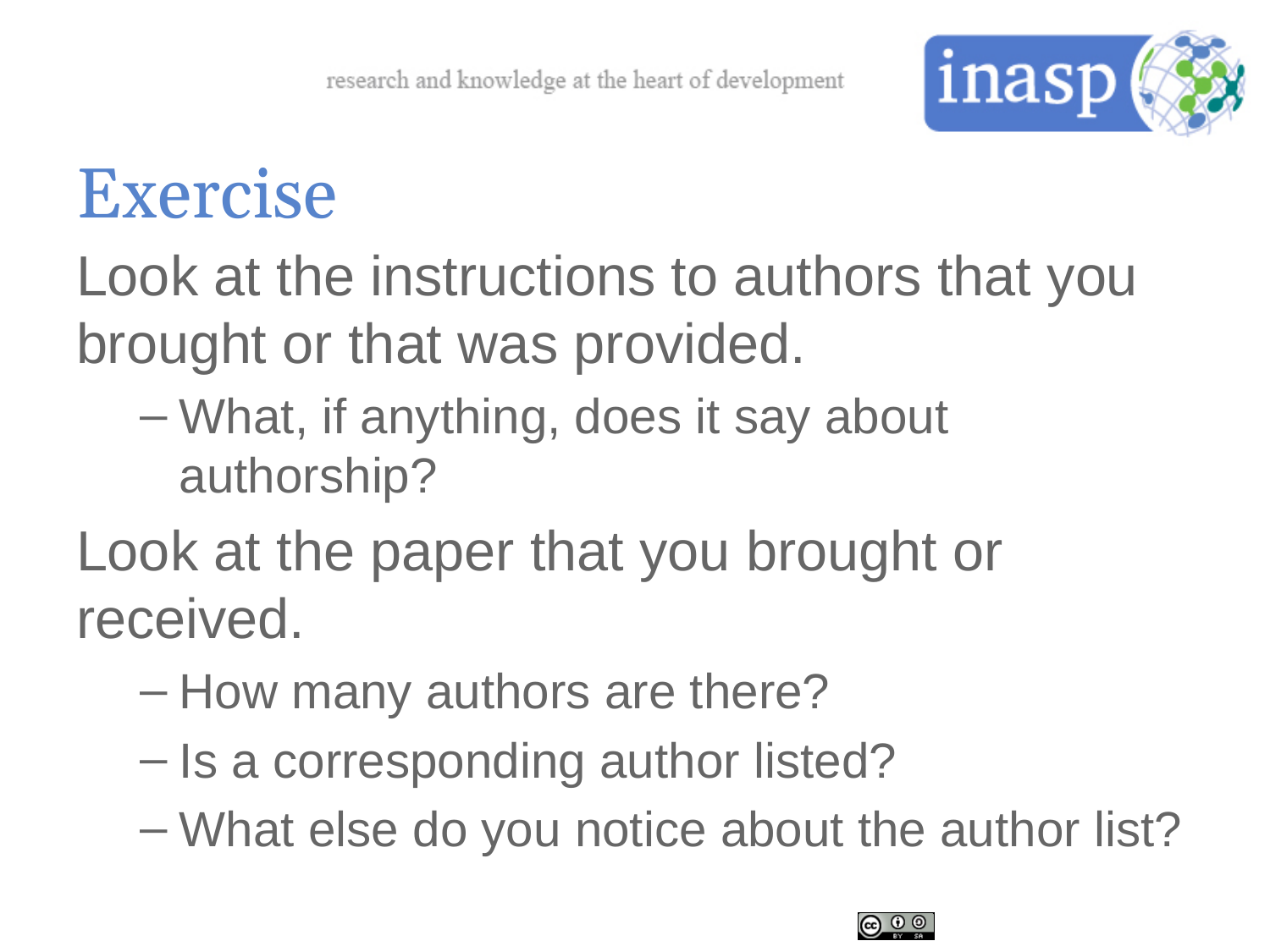

# Exercise
Look at the instructions to authors that you brought or that was provided.
What, if anything, does it say about authorship?
Look at the paper that you brought or received.
How many authors are there?
Is a corresponding author listed?
What else do you notice about the author list?